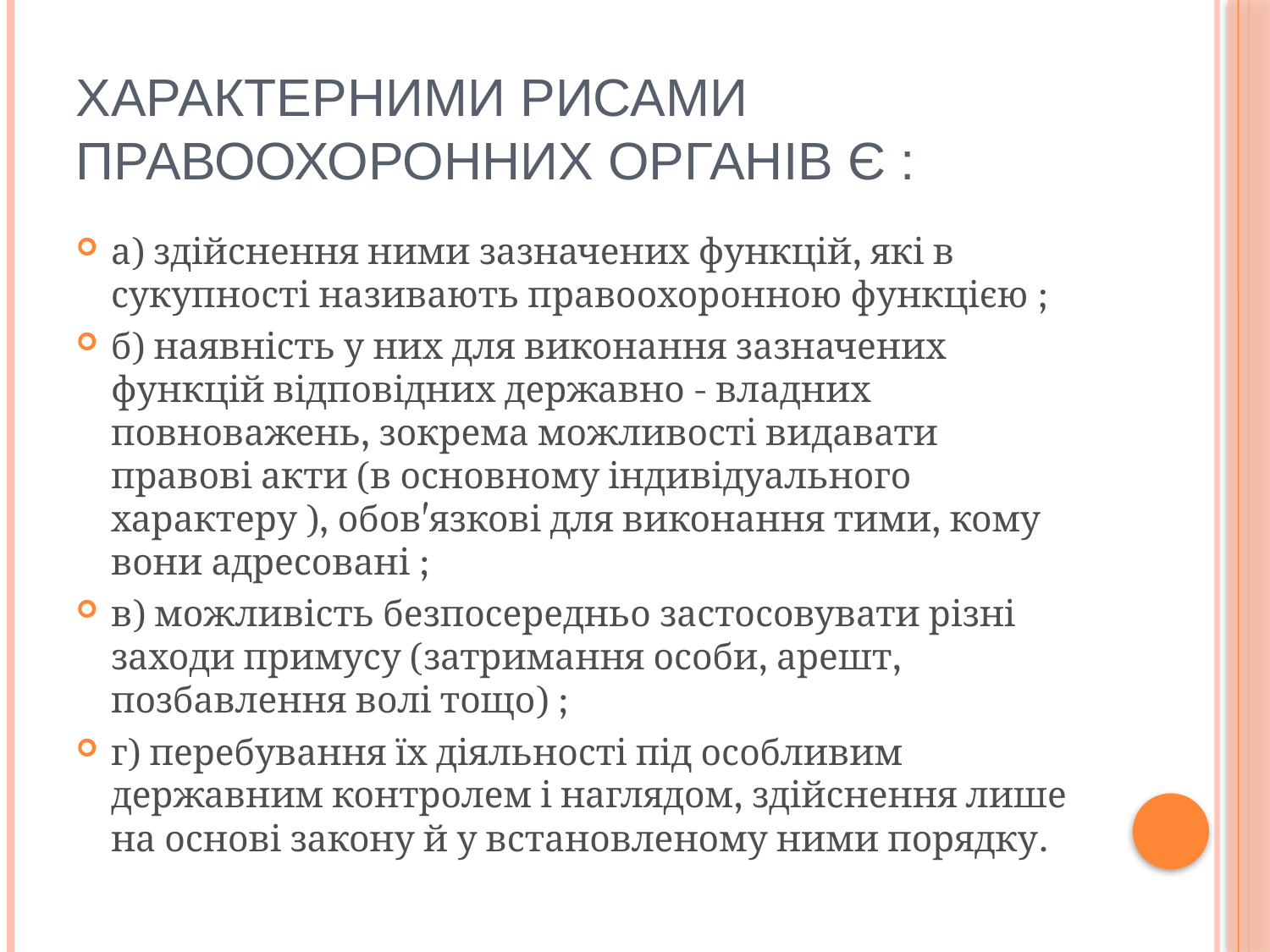

# Характерними рисами правоохоронних органів є :
а) здійснення ними зазначених функцій, які в сукупності називають правоохоронною функцією ;
б) наявність у них для виконання зазначених функцій відповідних державно - владних повноважень, зокрема можливості видавати правові акти (в основному індивідуального характеру ), обов'язкові для виконання тими, кому вони адресовані ;
в) можливість безпосередньо застосовувати різні заходи примусу (затримання особи, арешт, позбавлення волі тощо) ;
г) перебування їх діяльності під особливим державним контролем і наглядом, здійснення лише на основі закону й у встановленому ними порядку.